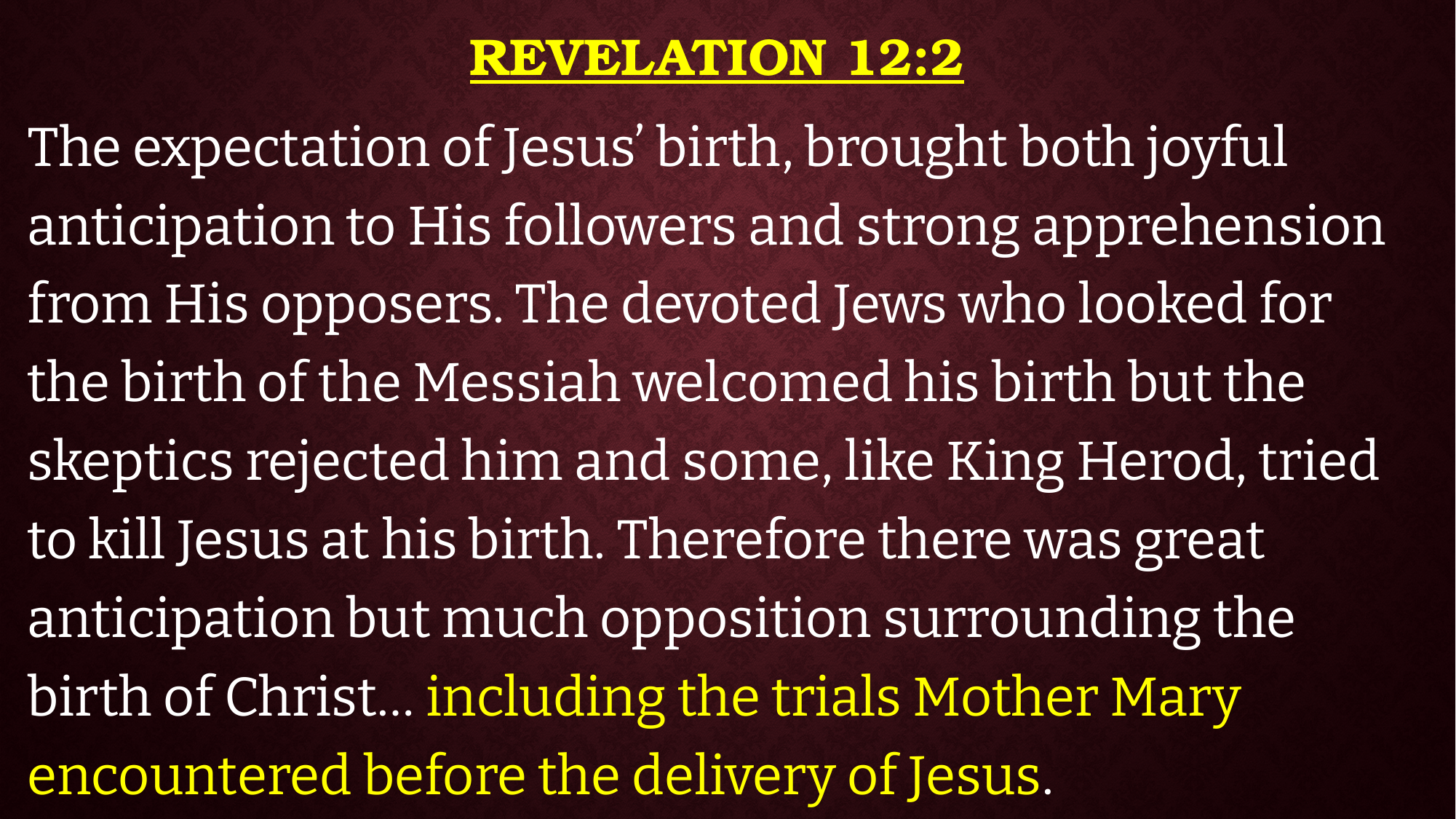

# Revelation 12:2
The expectation of Jesus’ birth, brought both joyful anticipation to His followers and strong apprehension from His opposers. The devoted Jews who looked for the birth of the Messiah welcomed his birth but the skeptics rejected him and some, like King Herod, tried to kill Jesus at his birth. Therefore there was great anticipation but much opposition surrounding the birth of Christ… including the trials Mother Mary encountered before the delivery of Jesus.